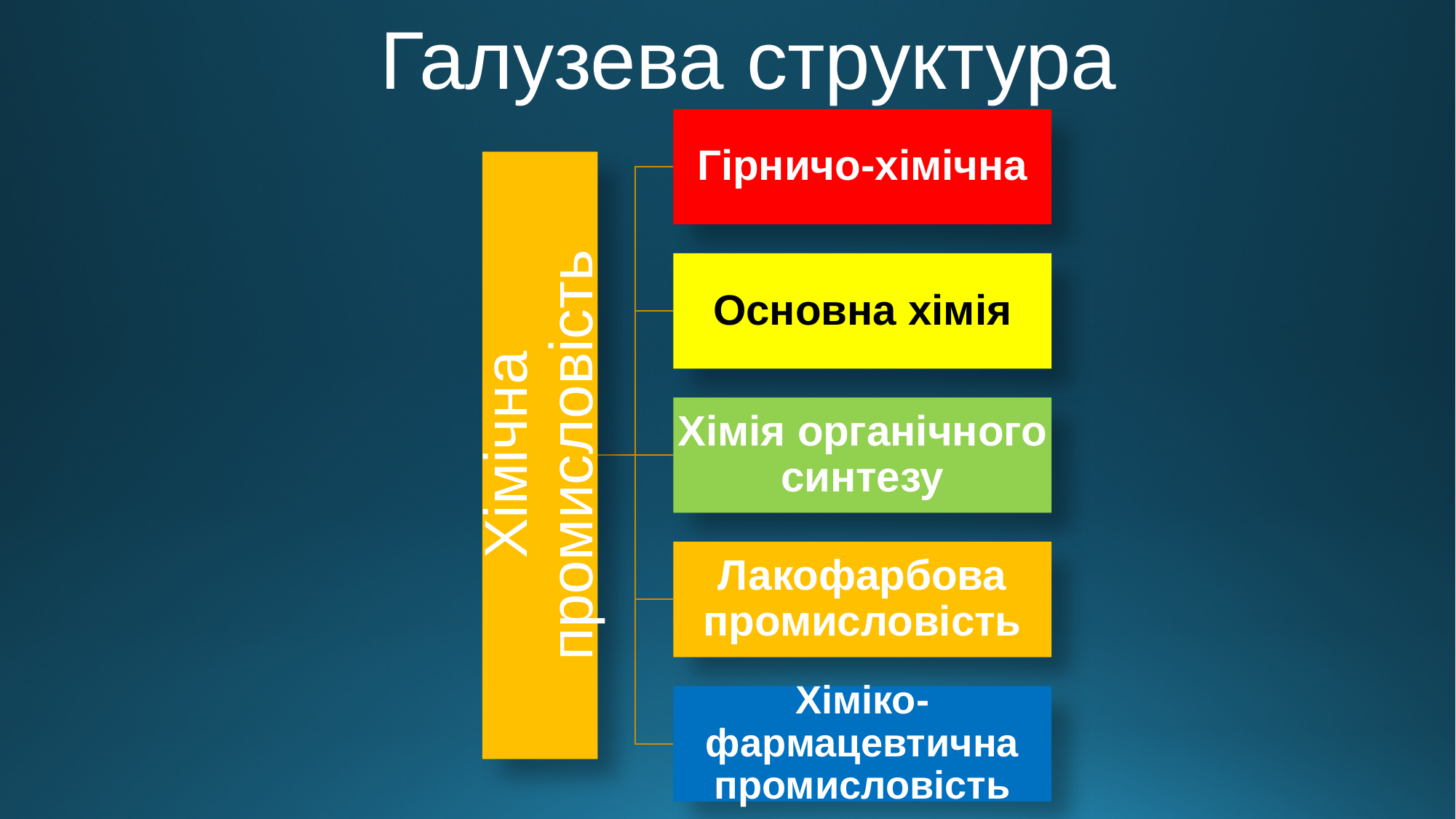

# Галузева структура

Хімічна промисловість
Гірничо-хімічна
Основна хімія
Хімія органічного синтезу
Лакофарбова промисловість
Хіміко-фармацевтична промисловість